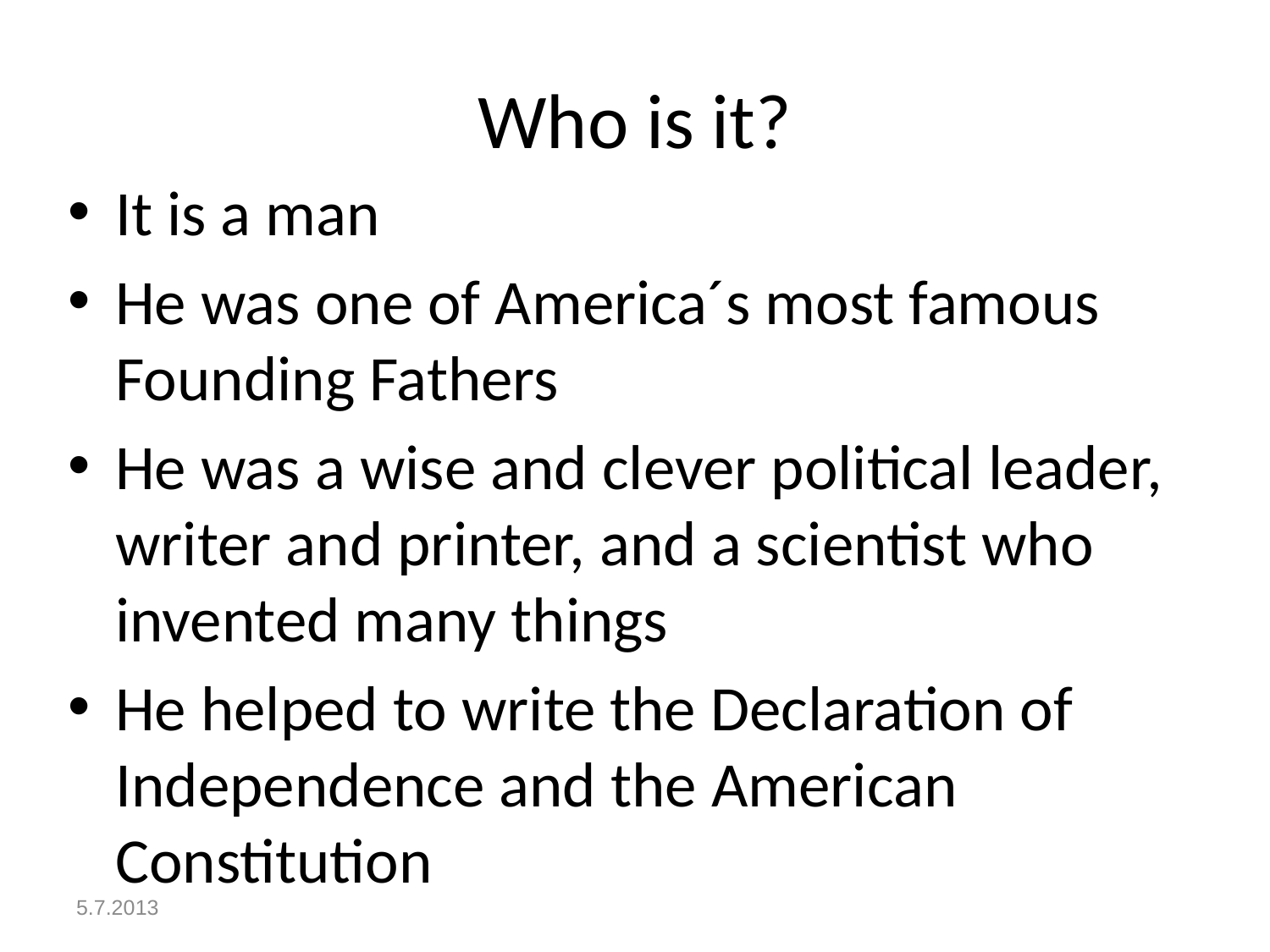

# Who is it?
It is a man
He was one of America´s most famous Founding Fathers
He was a wise and clever political leader, writer and printer, and a scientist who invented many things
He helped to write the Declaration of Independence and the American Constitution

5.7.2013